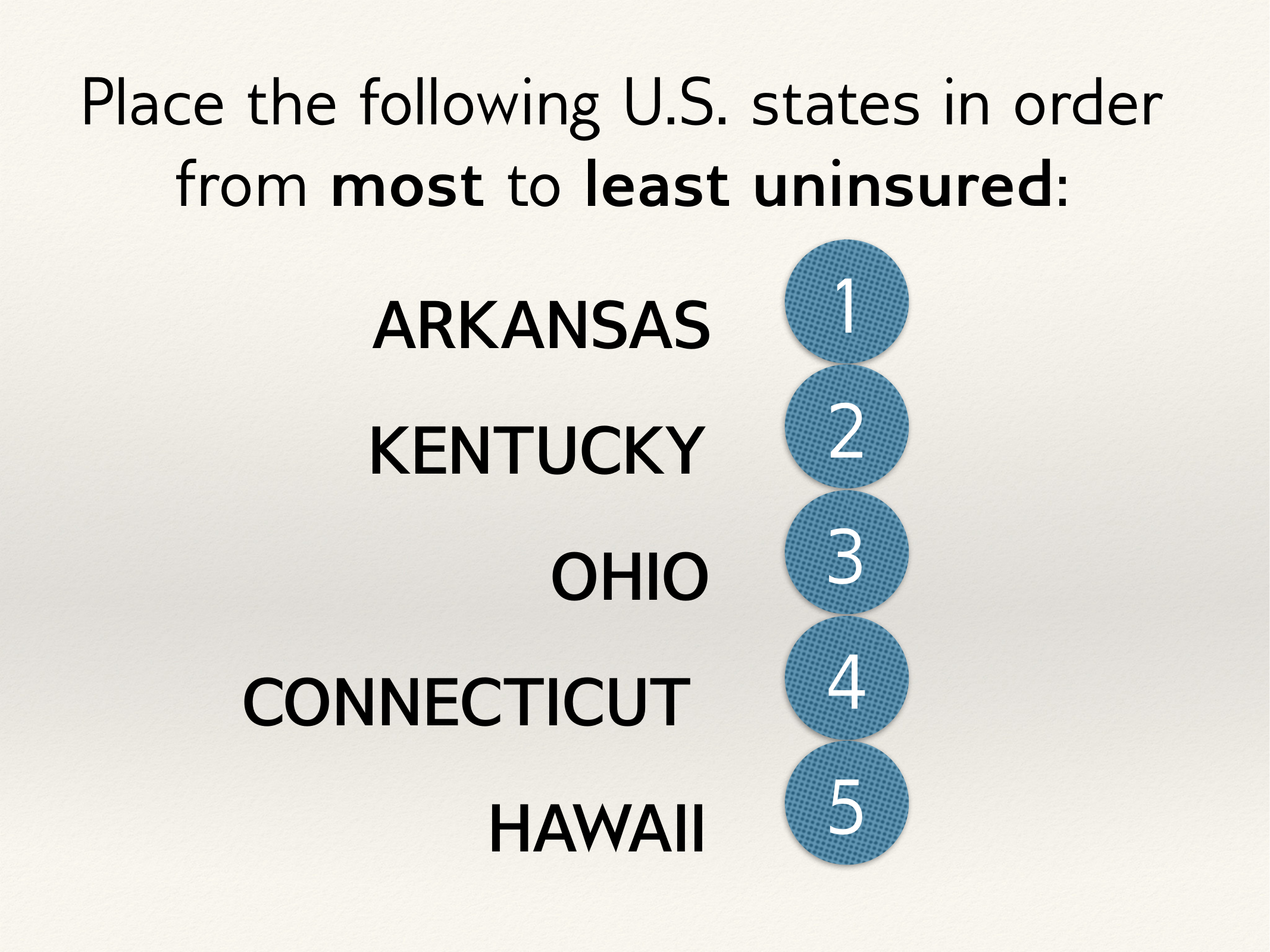

Place the following U.S. states in order from most to least uninsured:
1
ARKANSAS
2
KENTUCKY
3
OHIO
4
CONNECTICUT
5
HAWAII